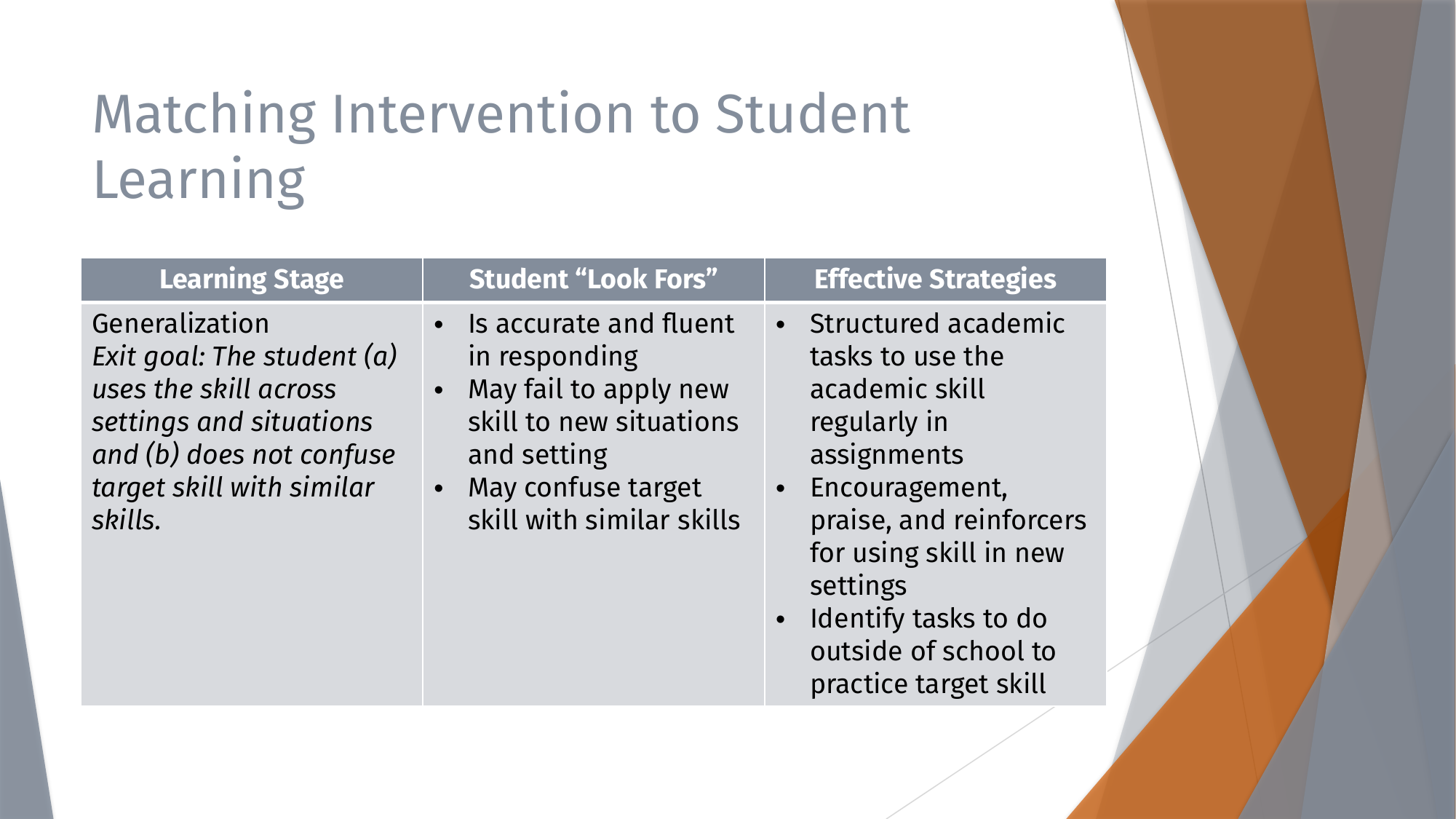

# Matching Intervention to Student Learning
| Learning Stage | Student “Look Fors” | Effective Strategies |
| --- | --- | --- |
| Generalization Exit goal: The student (a) uses the skill across settings and situations and (b) does not confuse target skill with similar skills. | Is accurate and fluent in responding May fail to apply new skill to new situations and setting May confuse target skill with similar skills | Structured academic tasks to use the academic skill regularly in assignments Encouragement, praise, and reinforcers for using skill in new settings Identify tasks to do outside of school to practice target skill |